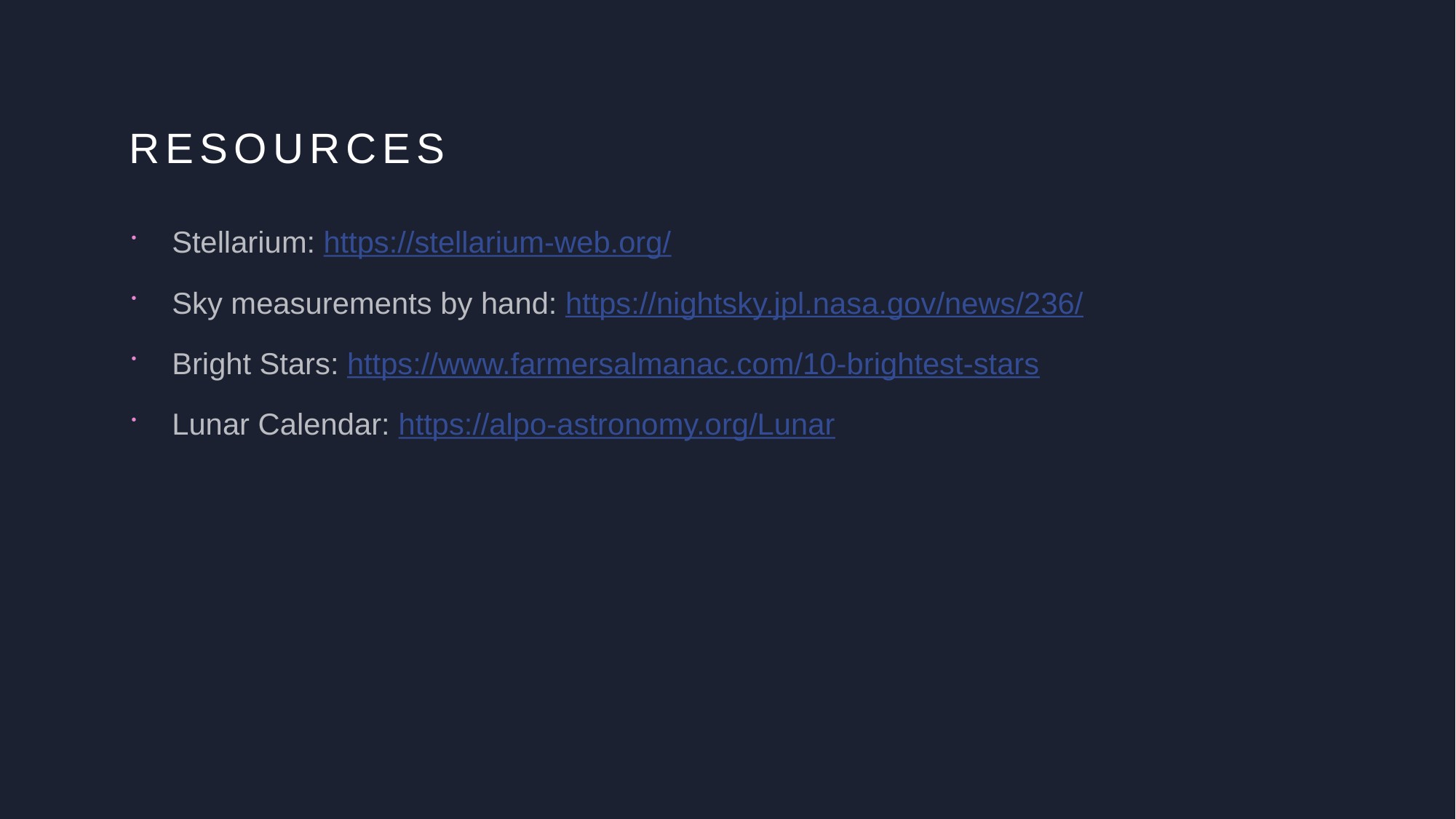

# Resources
Stellarium: https://stellarium-web.org/
Sky measurements by hand: https://nightsky.jpl.nasa.gov/news/236/
Bright Stars: https://www.farmersalmanac.com/10-brightest-stars
Lunar Calendar: https://alpo-astronomy.org/Lunar